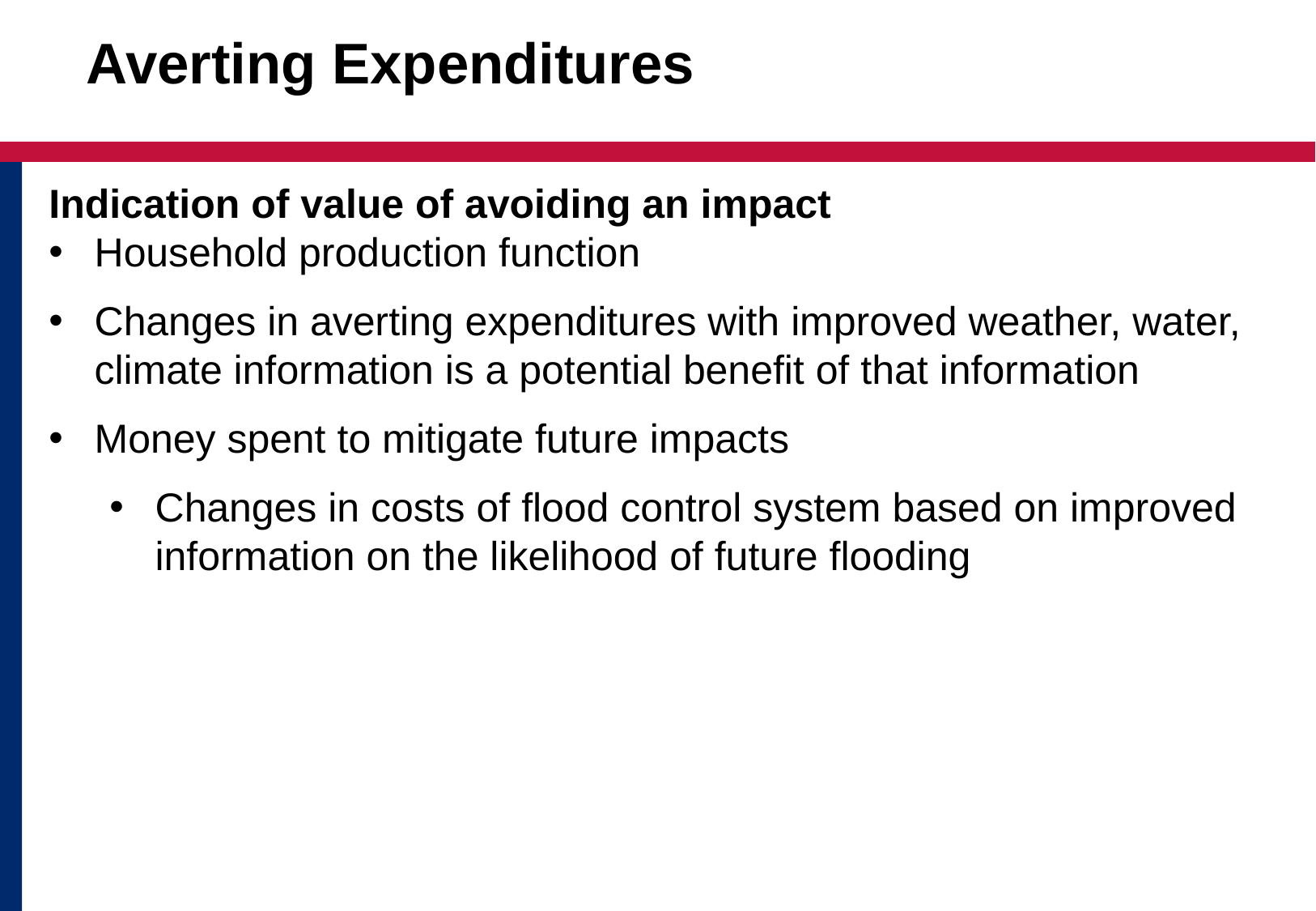

# Averting Expenditures
Indication of value of avoiding an impact
Household production function
Changes in averting expenditures with improved weather, water, climate information is a potential benefit of that information
Money spent to mitigate future impacts
Changes in costs of flood control system based on improved information on the likelihood of future flooding